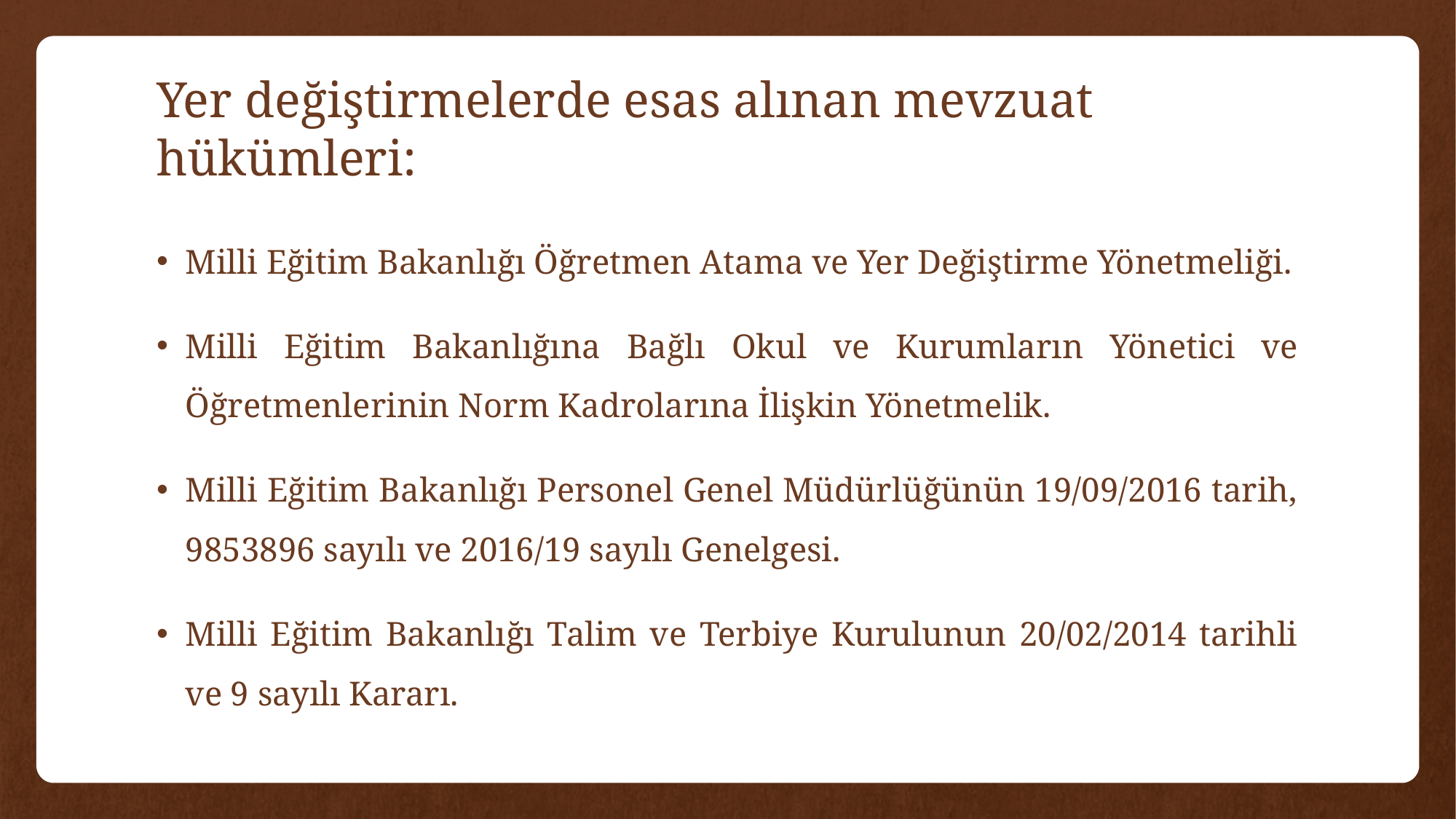

# Yer değiştirmelerde esas alınan mevzuat hükümleri:
Milli Eğitim Bakanlığı Öğretmen Atama ve Yer Değiştirme Yönetmeliği.
Milli Eğitim Bakanlığına Bağlı Okul ve Kurumların Yönetici ve Öğretmenlerinin Norm Kadrolarına İlişkin Yönetmelik.
Milli Eğitim Bakanlığı Personel Genel Müdürlüğünün 19/09/2016 tarih, 9853896 sayılı ve 2016/19 sayılı Genelgesi.
Milli Eğitim Bakanlığı Talim ve Terbiye Kurulunun 20/02/2014 tarihli ve 9 sayılı Kararı.